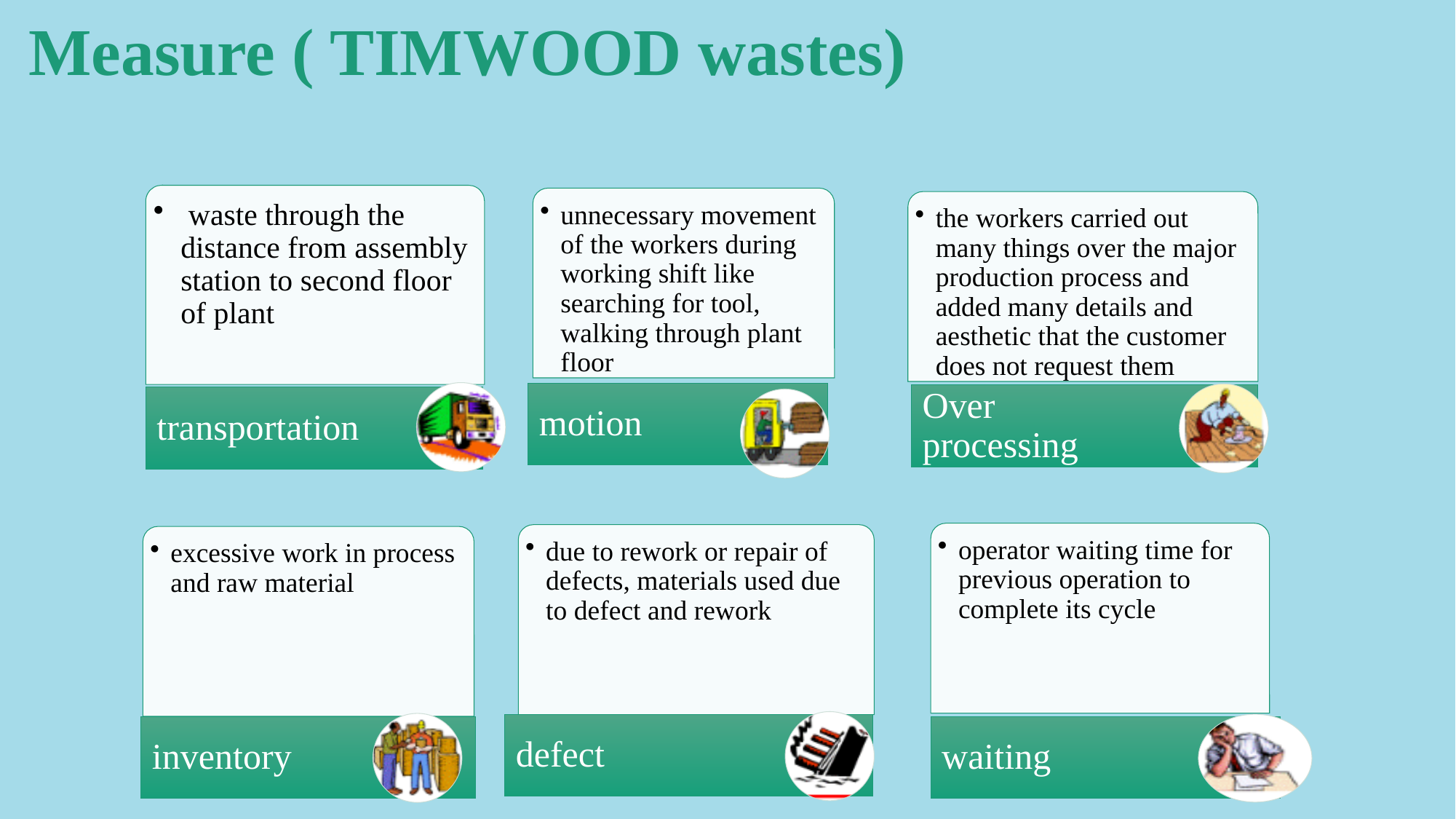

# Measure ( TIMWOOD wastes)
 waste through the distance from assembly station to second floor of plant
transportation
unnecessary movement of the workers during working shift like searching for tool, walking through plant floor
motion
the workers carried out many things over the major production process and added many details and aesthetic that the customer does not request them
Over processing
excessive work in process  and raw material
inventory
due to rework or repair of defects, materials used due to defect and rework
defect
operator waiting time for previous operation to complete its cycle
waiting